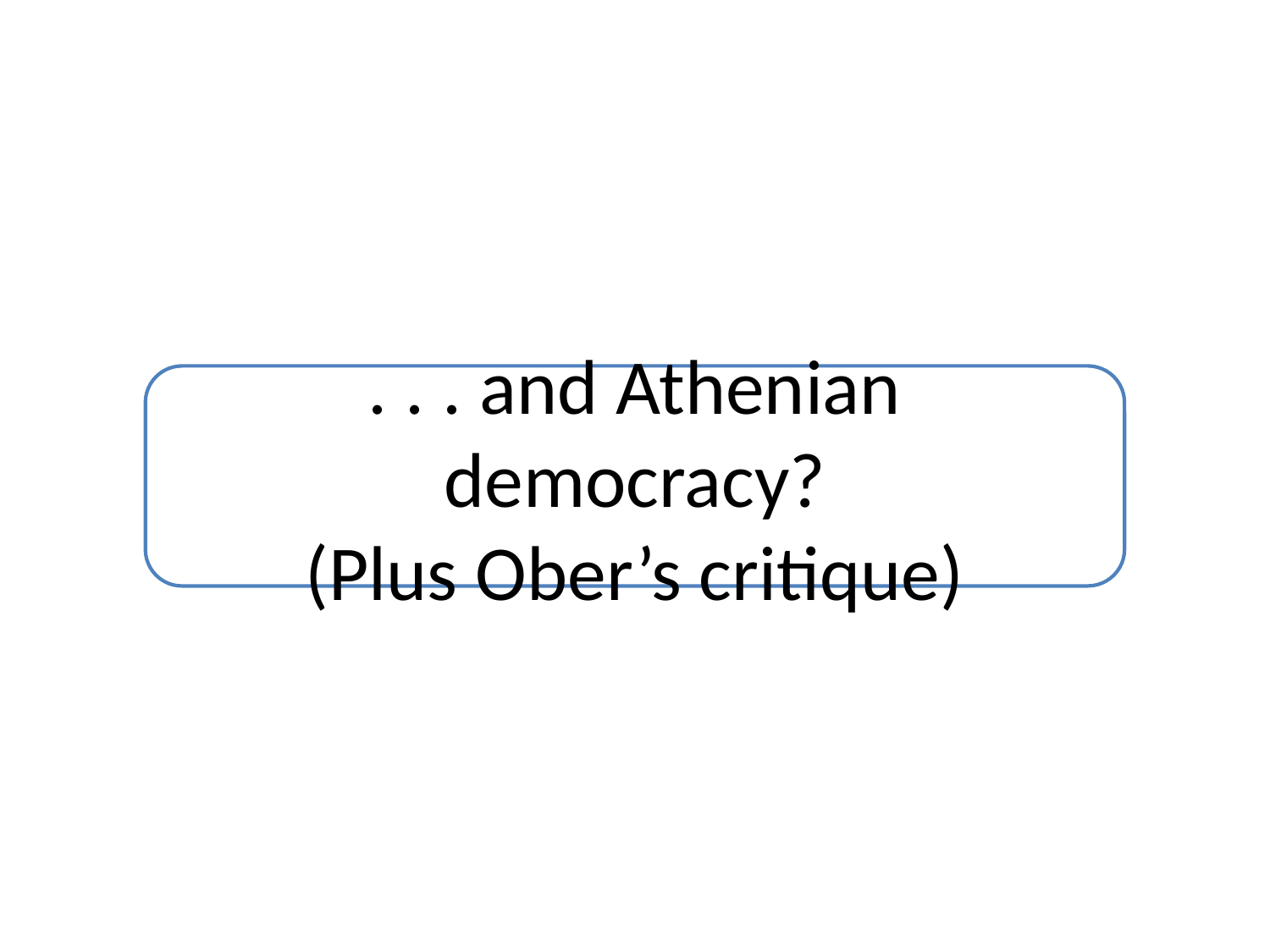

. . . and Athenian democracy?
(Plus Ober’s critique)